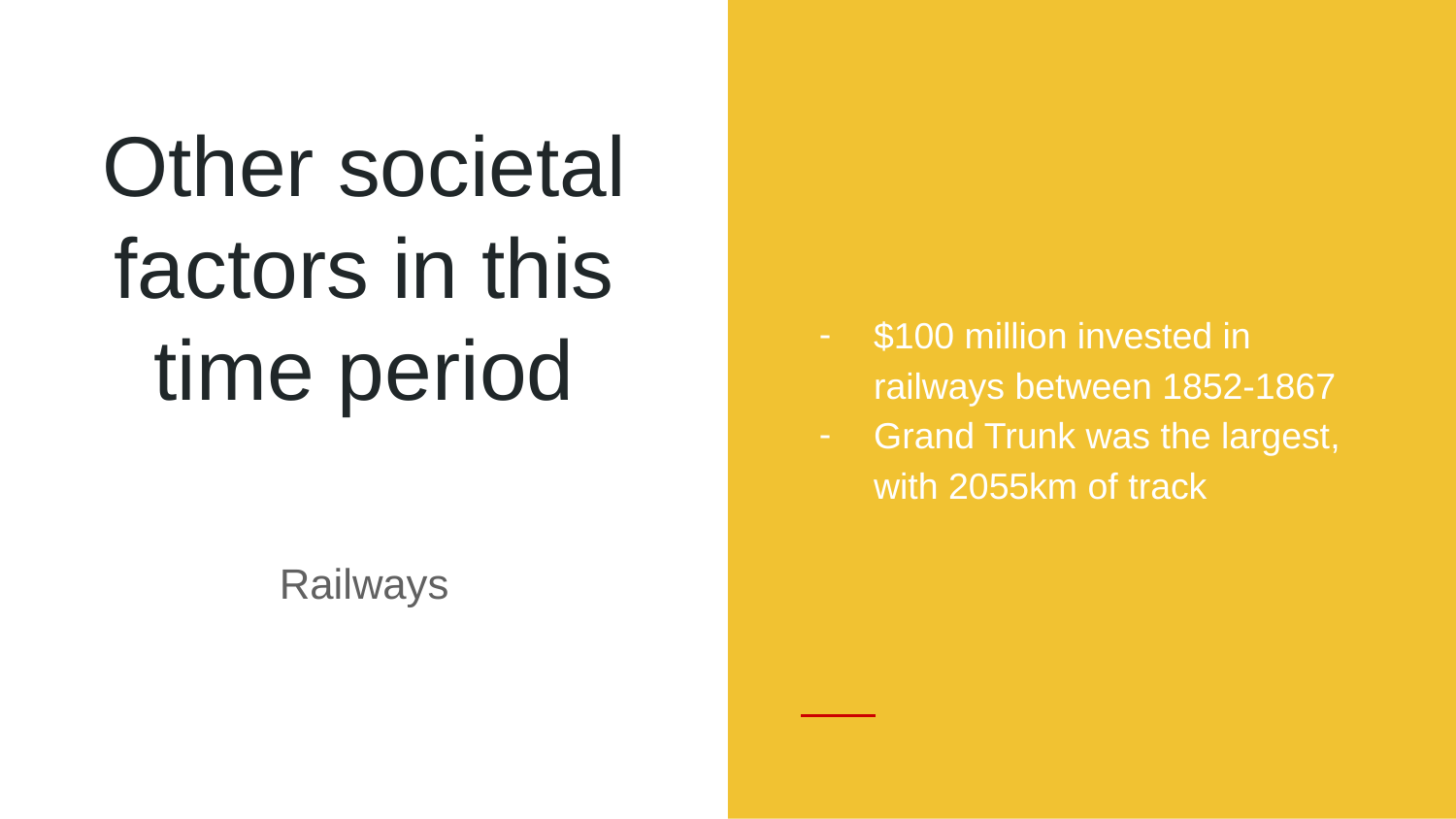

$100 million invested in railways between 1852-1867
Grand Trunk was the largest, with 2055km of track

# Other societal factors in this time period

Railways